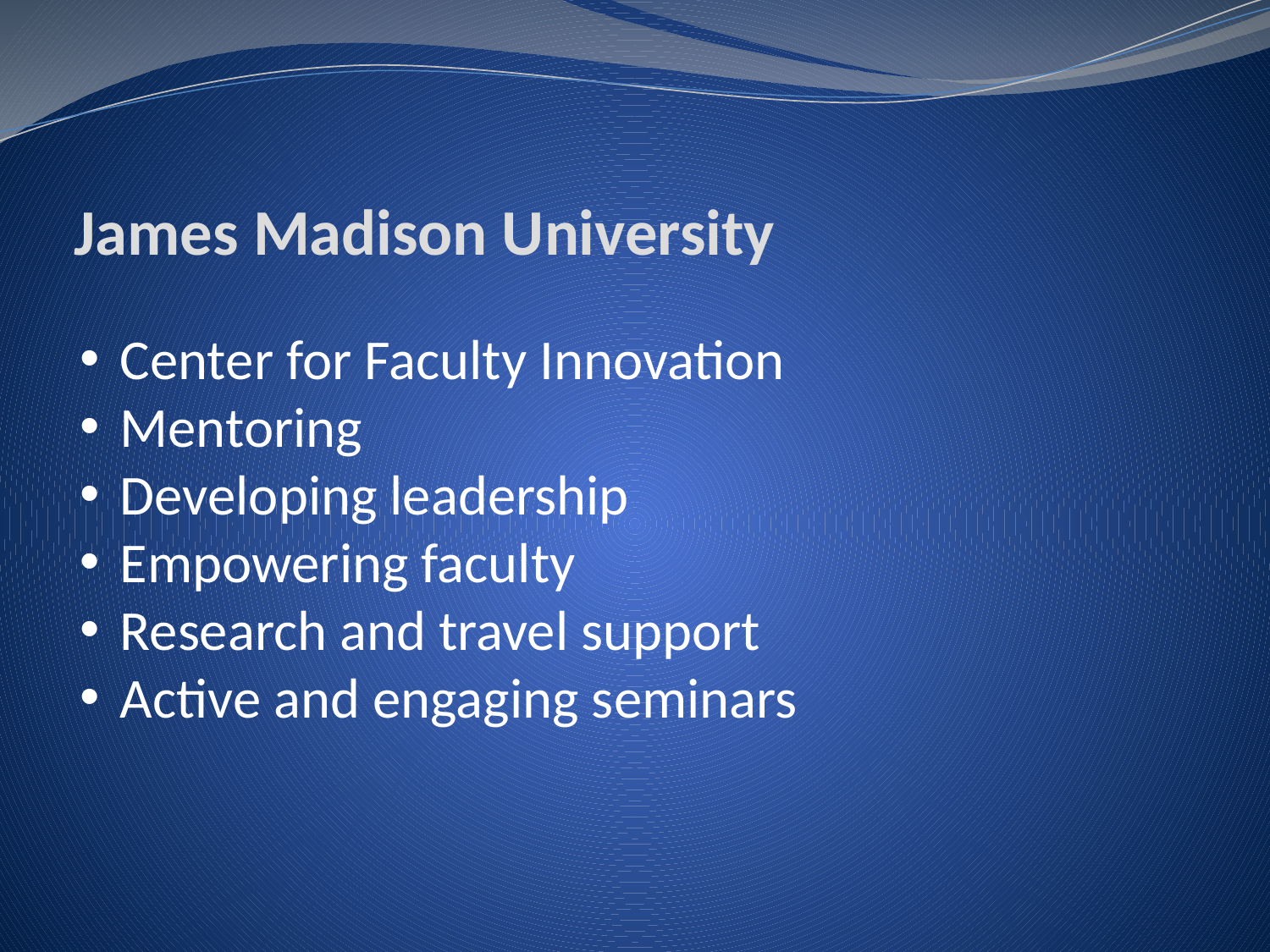

# James Madison University
Center for Faculty Innovation
Mentoring
Developing leadership
Empowering faculty
Research and travel support
Active and engaging seminars